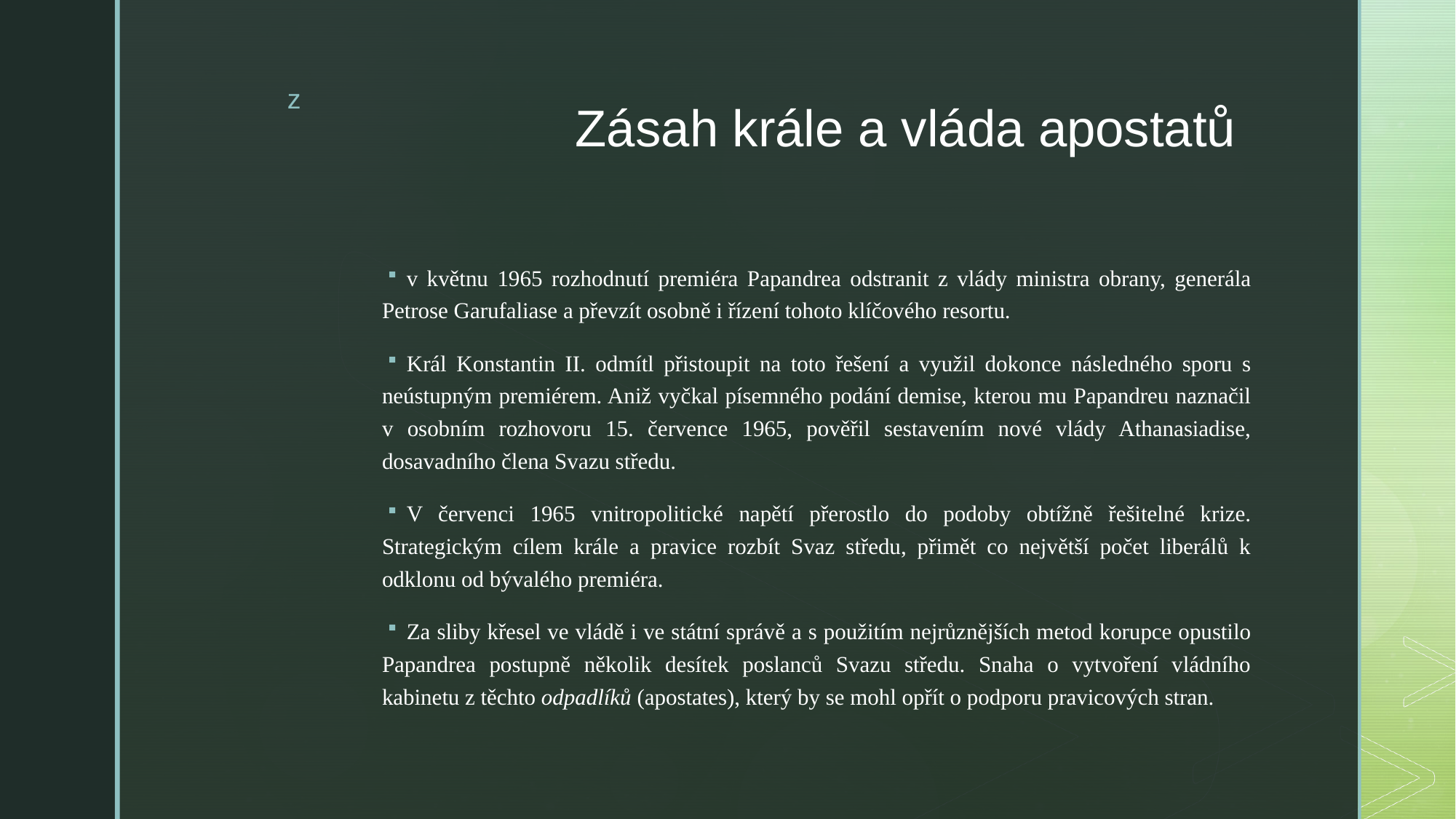

# Zásah krále a vláda apostatů
v květnu 1965 rozhodnutí premiéra Papandrea odstranit z vlády ministra obrany, generála Petrose Garufaliase a převzít osobně i řízení tohoto klíčového resortu.
Král Konstantin II. odmítl přistoupit na toto řešení a využil dokonce následného sporu s neústupným premiérem. Aniž vyčkal písemného podání demise, kterou mu Papandreu naznačil v osobním rozhovoru 15. července 1965, pověřil sestavením nové vlády Athanasiadise, dosavadního člena Svazu středu.
V červenci 1965 vnitropolitické napětí přerostlo do podoby obtížně řešitelné krize. Strategickým cílem krále a pravice rozbít Svaz středu, přimět co největší počet liberálů k odklonu od bývalého premiéra.
Za sliby křesel ve vládě i ve státní správě a s použitím nejrůznějších metod korupce opustilo Papandrea postupně několik desítek poslanců Svazu středu. Snaha o vytvoření vládního kabinetu z těchto odpadlíků (apostates), který by se mohl opřít o podporu pravicových stran.